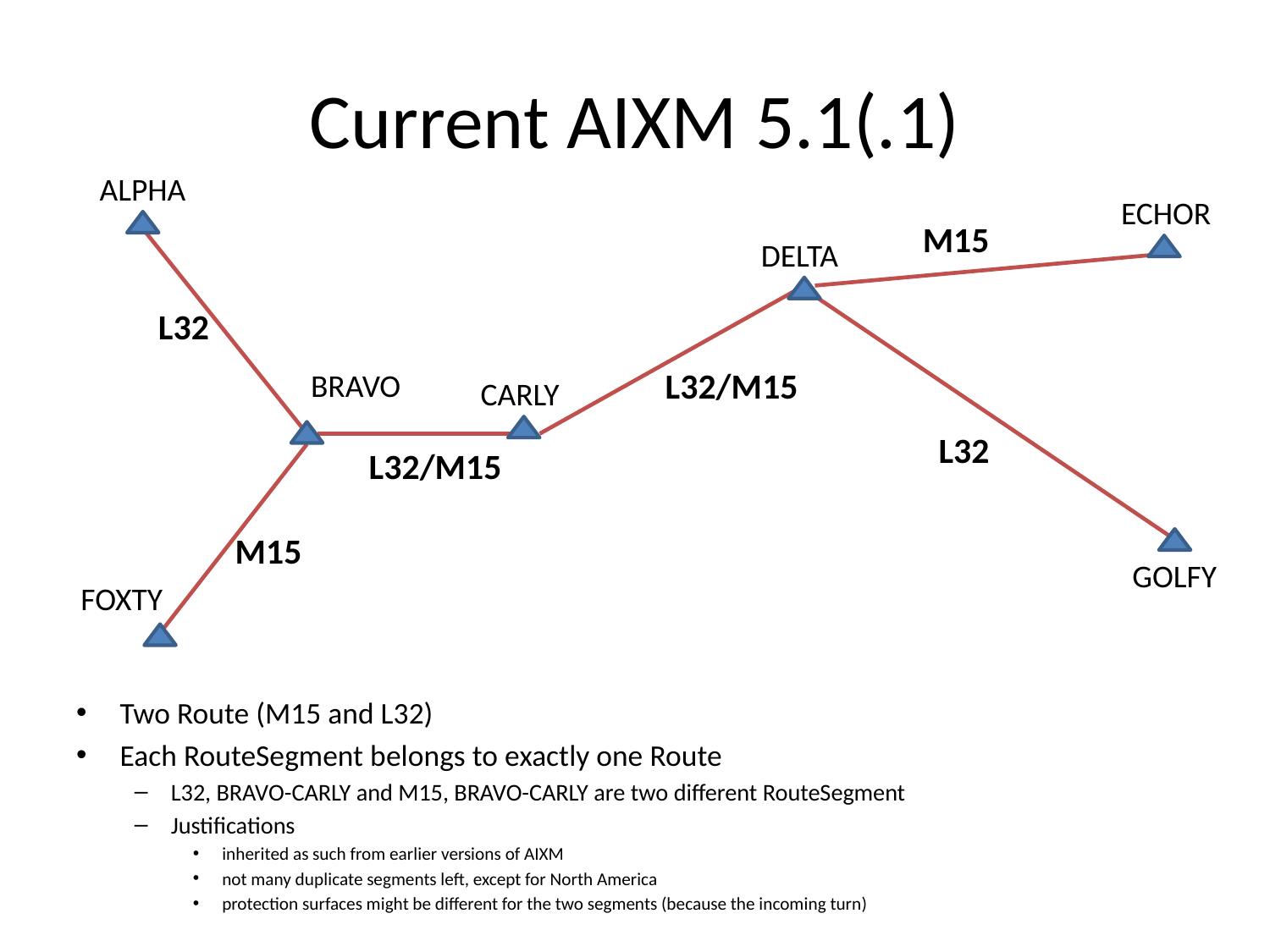

# Current AIXM 5.1(.1)
ALPHA
ECHOR

M15
DELTA

L32
L32/M15
BRAVO
CARLY

L32
L32/M15
M15

GOLFY
FOXTY

Two Route (M15 and L32)
Each RouteSegment belongs to exactly one Route
L32, BRAVO-CARLY and M15, BRAVO-CARLY are two different RouteSegment
Justifications
inherited as such from earlier versions of AIXM
not many duplicate segments left, except for North America
protection surfaces might be different for the two segments (because the incoming turn)